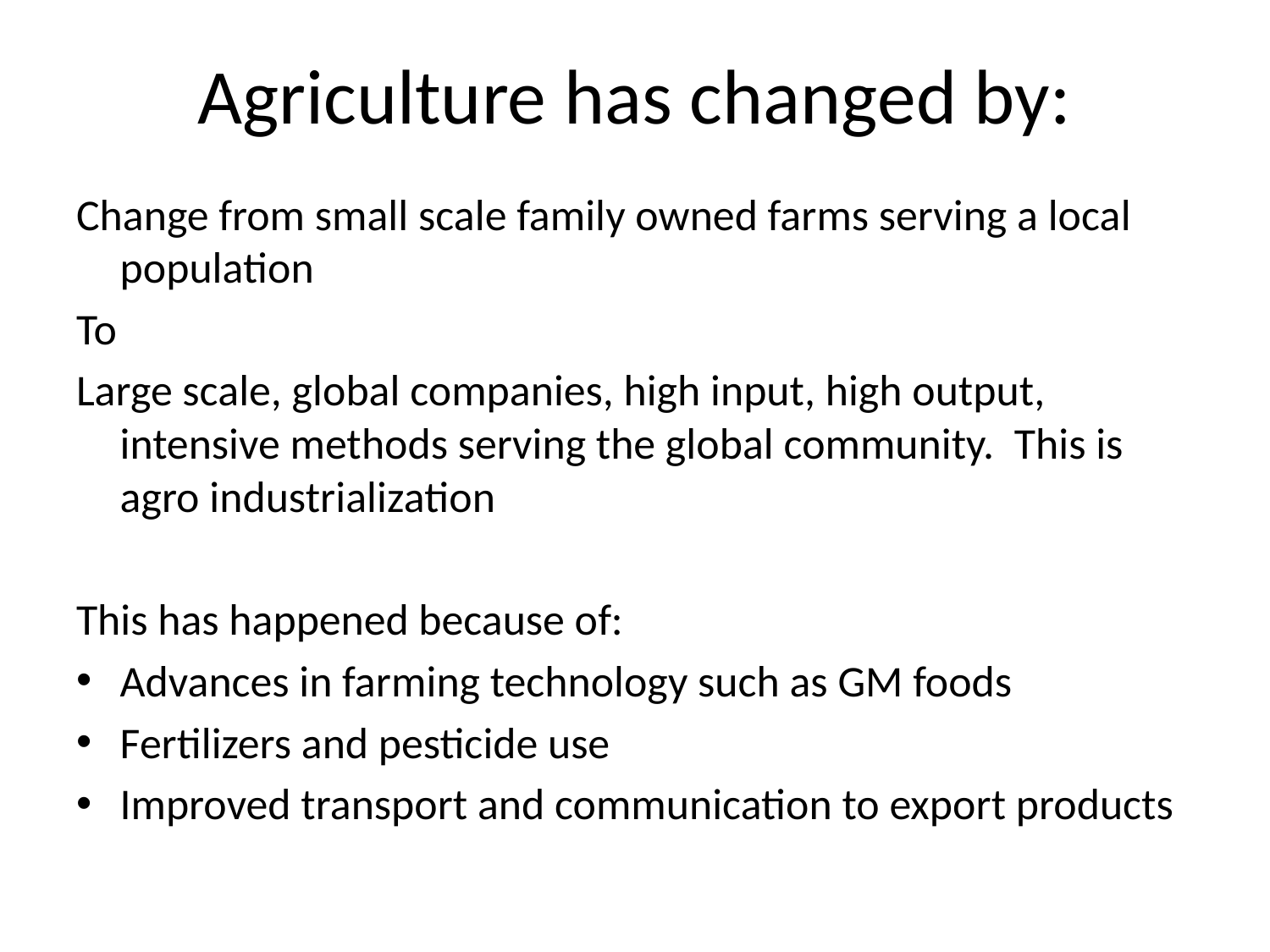

Agriculture has changed by:
Change from small scale family owned farms serving a local population
To
Large scale, global companies, high input, high output, intensive methods serving the global community.  This is agro industrialization

This has happened because of:
Advances in farming technology such as GM foods
Fertilizers and pesticide use
Improved transport and communication to export products